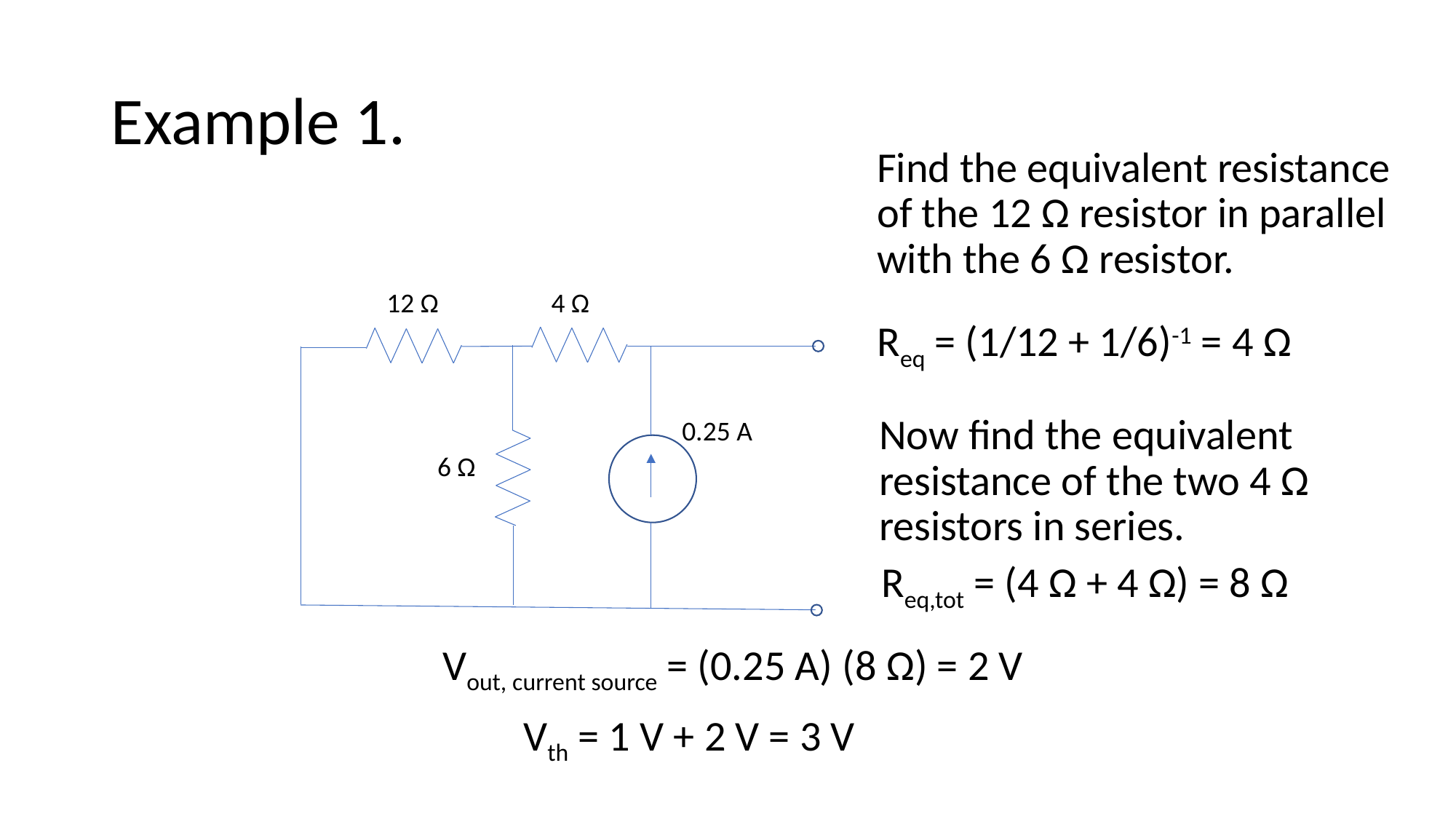

# Example 1.
Find the equivalent resistance of the 12 Ω resistor in parallel with the 6 Ω resistor.
12 Ω
4 Ω
Req = (1/12 + 1/6)-1 = 4 Ω

Now find the equivalent resistance of the two 4 Ω resistors in series.
0.25 A

+

6 Ω
3 V
-
Req,tot = (4 Ω + 4 Ω) = 8 Ω

Vout, current source = (0.25 A) (8 Ω) = 2 V
Vth = 1 V + 2 V = 3 V